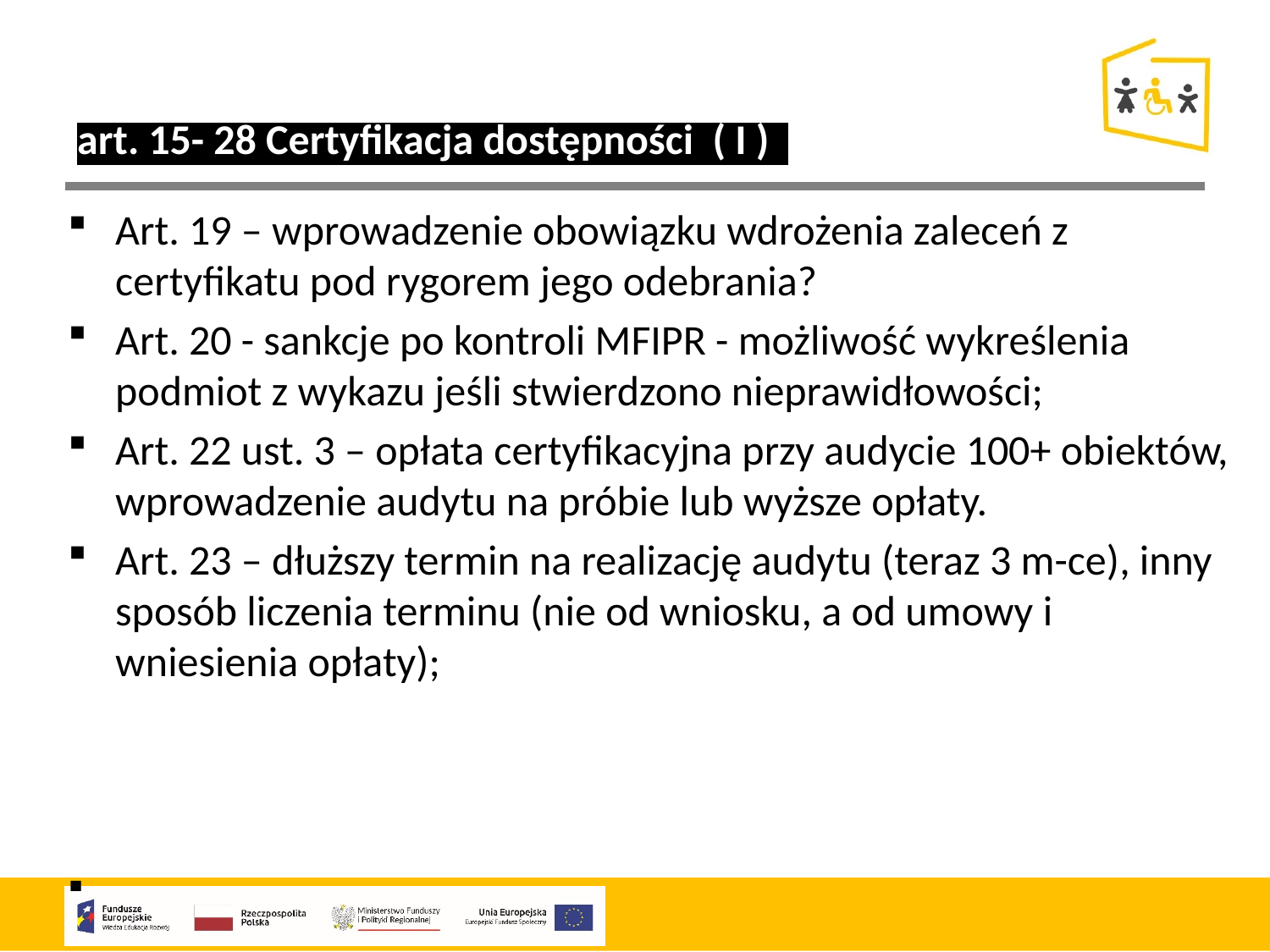

art. 15- 28 Certyfikacja dostępności  ( I )
Art. 19 – wprowadzenie obowiązku wdrożenia zaleceń z certyfikatu pod rygorem jego odebrania?
Art. 20 - sankcje po kontroli MFIPR - możliwość wykreślenia podmiot z wykazu jeśli stwierdzono nieprawidłowości;
Art. 22 ust. 3 – opłata certyfikacyjna przy audycie 100+ obiektów, wprowadzenie audytu na próbie lub wyższe opłaty.
Art. 23 – dłuższy termin na realizację audytu (teraz 3 m-ce), inny sposób liczenia terminu (nie od wniosku, a od umowy i wniesienia opłaty);